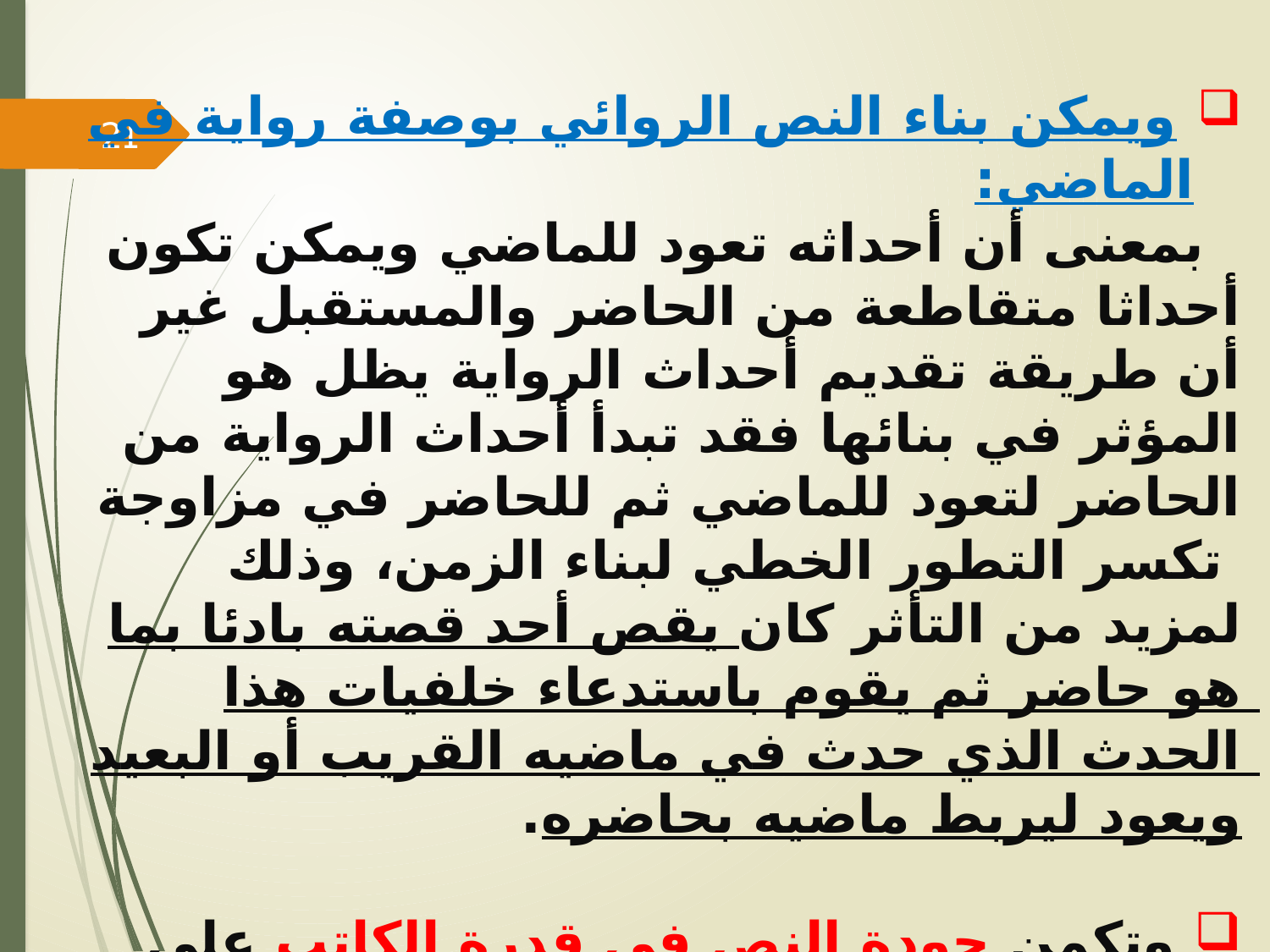

ويمكن بناء النص الروائي بوصفة رواية في الماضي:
  بمعنى أن أحداثه تعود للماضي ويمكن تكون أحداثا متقاطعة من الحاضر والمستقبل غير أن طريقة تقديم أحداث الرواية يظل هو المؤثر في بنائها فقد تبدأ أحداث الرواية من الحاضر لتعود للماضي ثم للحاضر في مزاوجة  تكسر التطور الخطي لبناء الزمن، وذلك لمزيد من التأثر كان يقص أحد قصته بادئا بما هو حاضر ثم يقوم باستدعاء خلفيات هذا الحدث الذي حدث في ماضيه القريب أو البعيد ويعود ليربط ماضيه بحاضره.

 وتكمن جودة النص في قدرة الكاتب على استخدام وسائل السرد التي تبهر وتجعل القارئ في حالة اشتياق لمعرفة ما تكشفه أحداث الرواية.
21